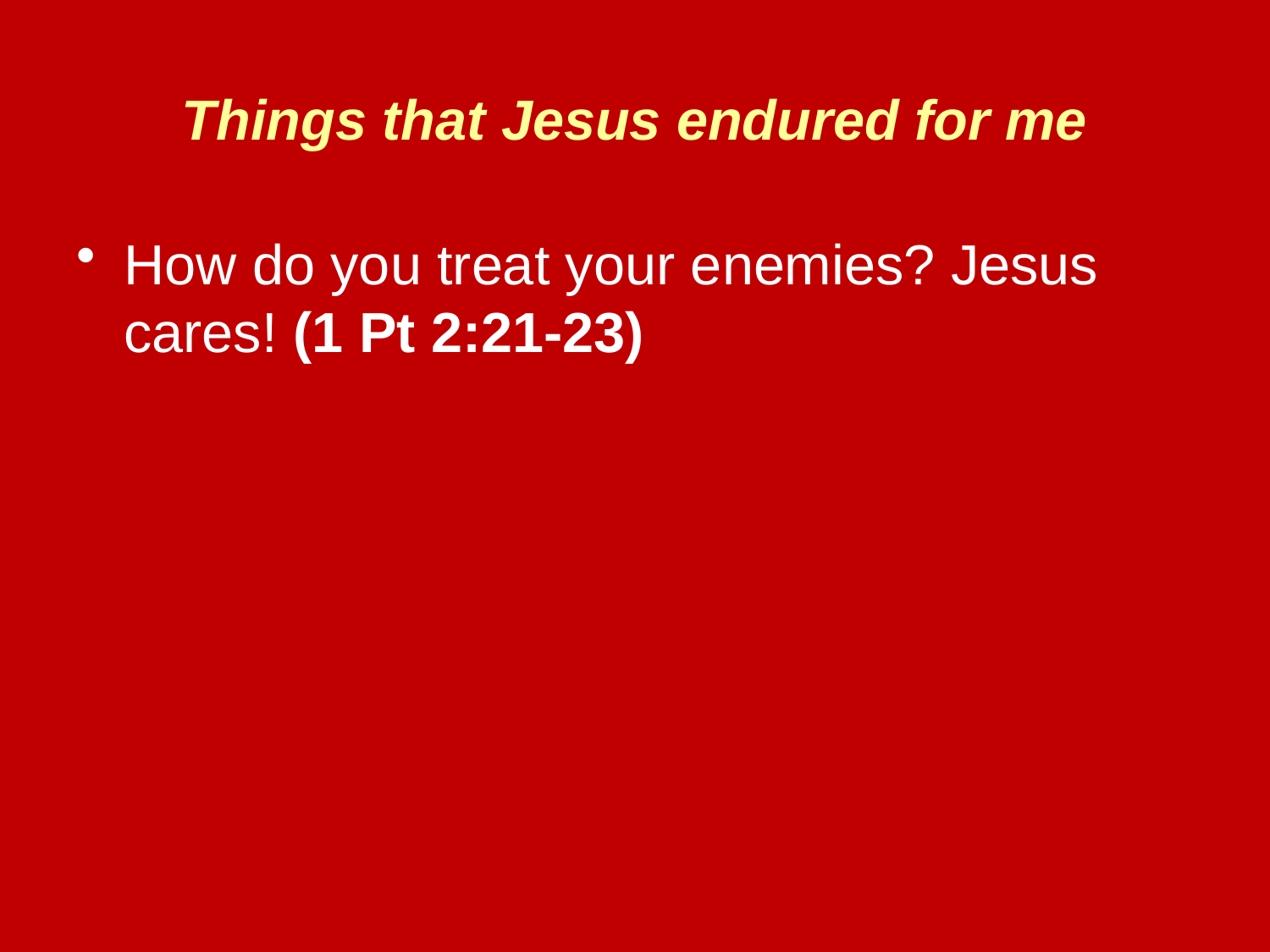

# Things that Jesus endured for me
How do you treat your enemies? Jesus cares! (1 Pt 2:21-23)